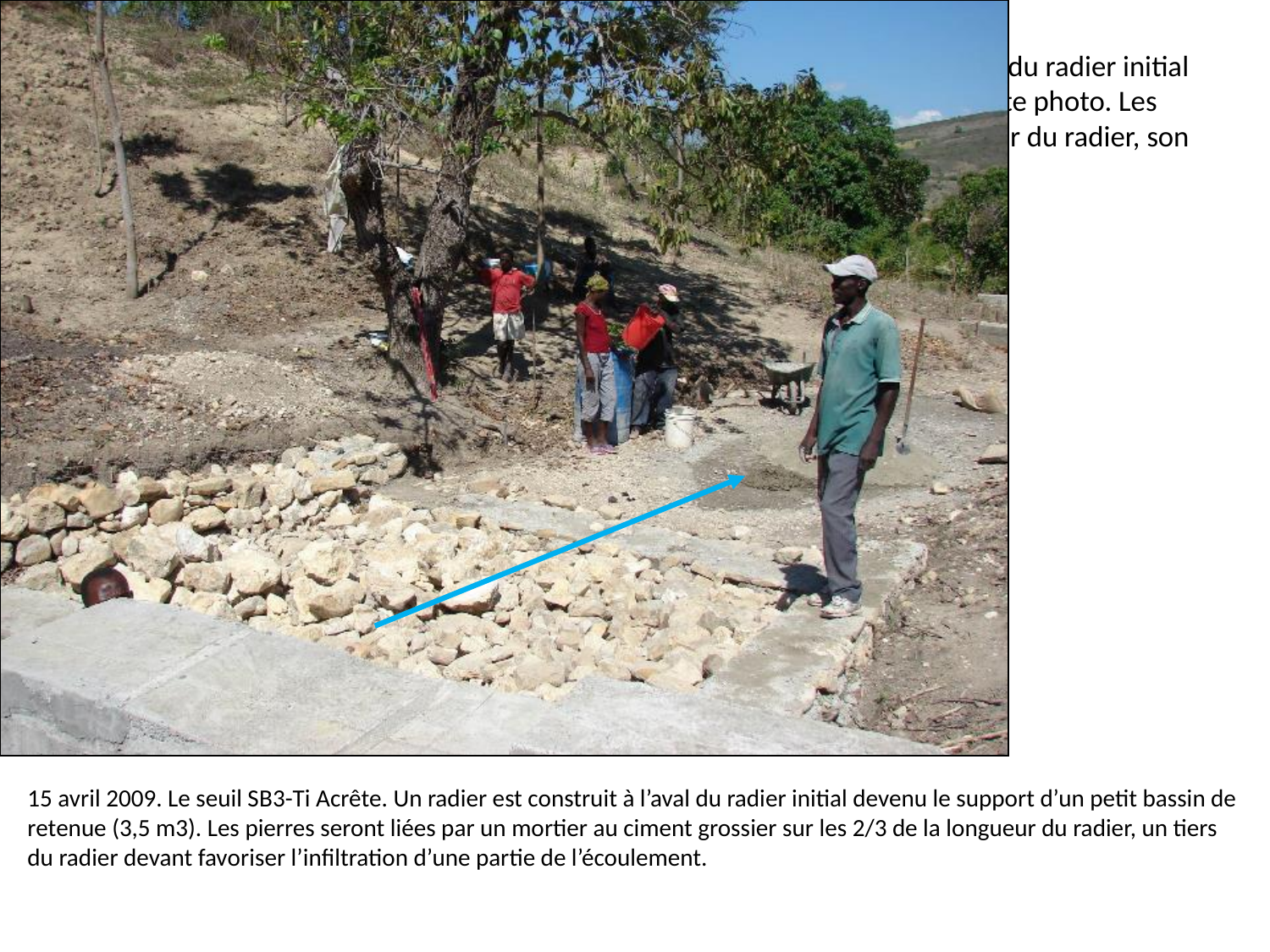

# 15 avril 2009. Le seuil S3 vu vers l’aval. Le radier visible ici est construit à l’aval du radier initial devenu le support d’un petit bassin de retenue (3,5 m3), non visible sur cette photo. Les pierres seront liées par un mortier au ciment grossier sur les 2/3 de la longueur du radier, son tiers devant favoriser l’infiltration d’une partie de l’écoulement.
15 avril 2009. Le seuil SB3-Ti Acrête. Un radier est construit à l’aval du radier initial devenu le support d’un petit bassin de retenue (3,5 m3). Les pierres seront liées par un mortier au ciment grossier sur les 2/3 de la longueur du radier, un tiers du radier devant favoriser l’infiltration d’une partie de l’écoulement.